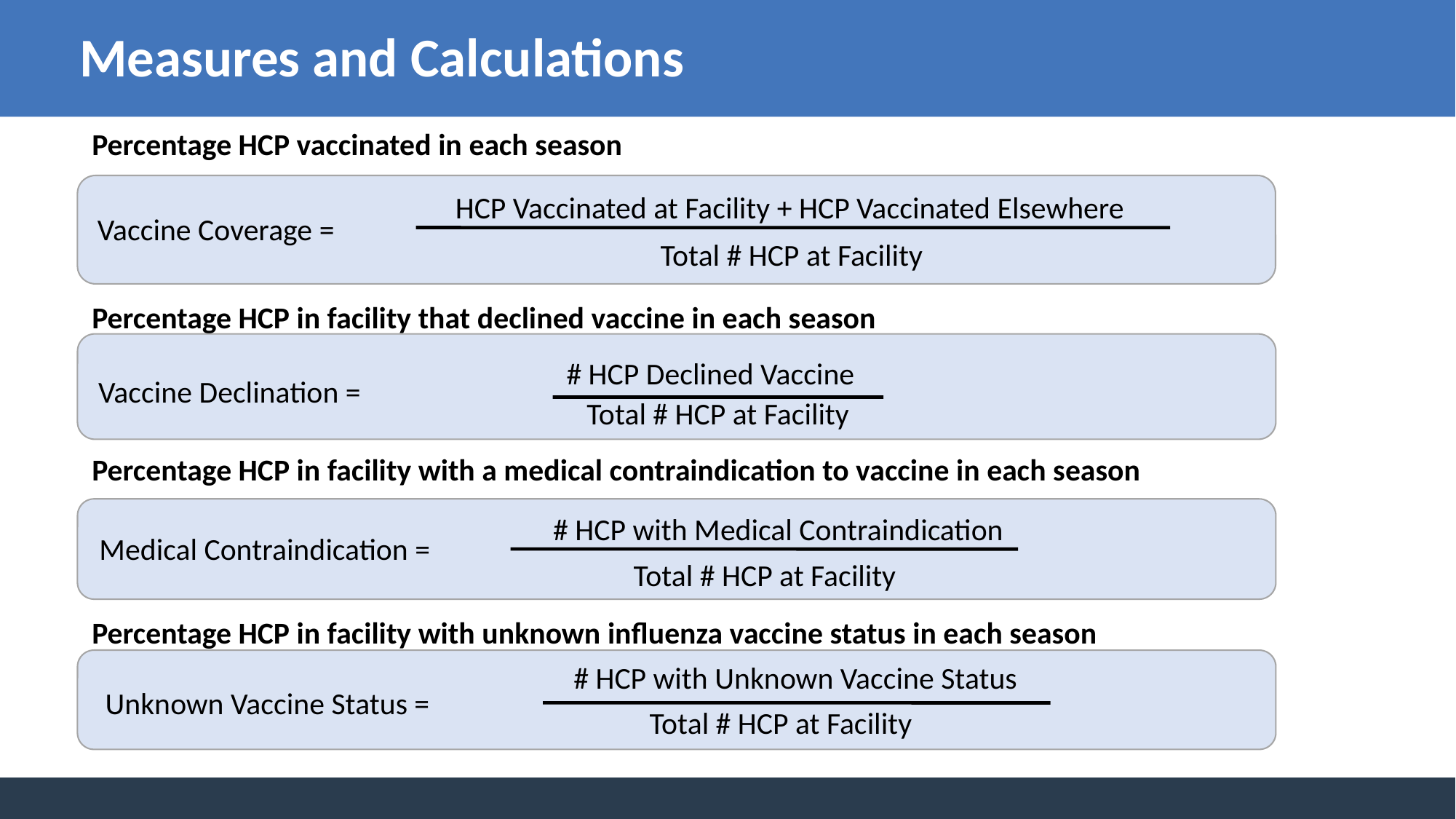

Measures and Calculations
Percentage HCP vaccinated in each season

HCP Vaccinated at Facility + HCP Vaccinated Elsewhere
Vaccine Coverage =

Total # HCP at Facility
Percentage HCP in facility that declined vaccine in each season
z
# HCP Declined Vaccine
Vaccine Declination =
Total # HCP at Facility

Percentage HCP in facility with a medical contraindication to vaccine in each season

# HCP with Medical Contraindication
Medical Contraindication =

Total # HCP at Facility
Percentage HCP in facility with unknown influenza vaccine status in each season

# HCP with Unknown Vaccine Status
Unknown Vaccine Status =
Total # HCP at Facility